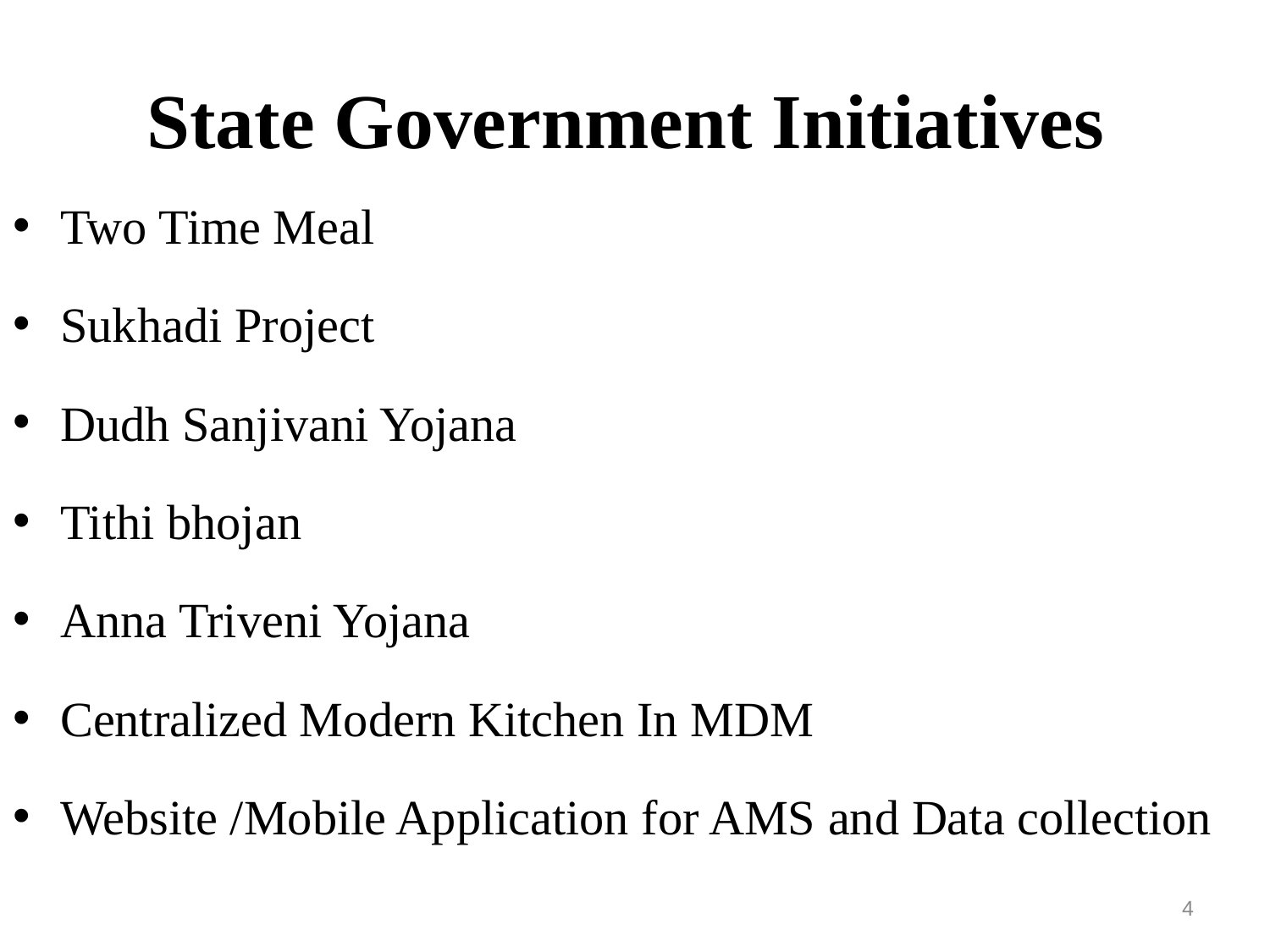

# State Government Initiatives
Two Time Meal
Sukhadi Project
Dudh Sanjivani Yojana
Tithi bhojan
Anna Triveni Yojana
Centralized Modern Kitchen In MDM
Website /Mobile Application for AMS and Data collection

4